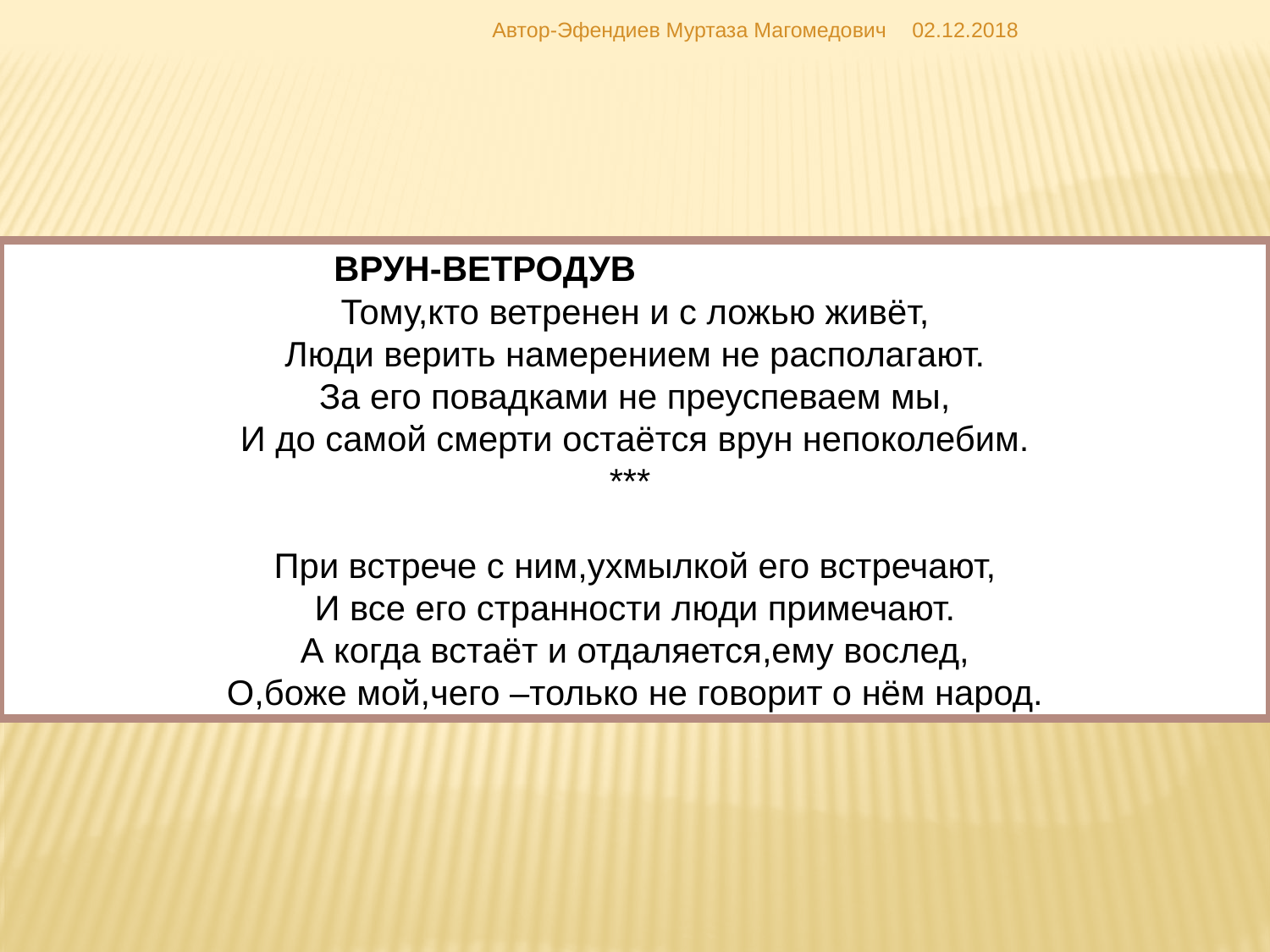

Автор-Эфендиев Муртаза Магомедович
02.12.2018
                                 ВРУН-ВЕТРОДУВ
Тому,кто ветренен и с ложью живёт,
Люди верить намерением не располагают.
За его повадками не преуспеваем мы,
И до самой смерти остаётся врун непоколебим.
***

При встрече с ним,ухмылкой его встречают,
И все его странности люди примечают.
А когда встаёт и отдаляется,ему вослед,
О,боже мой,чего –только не говорит о нём народ.